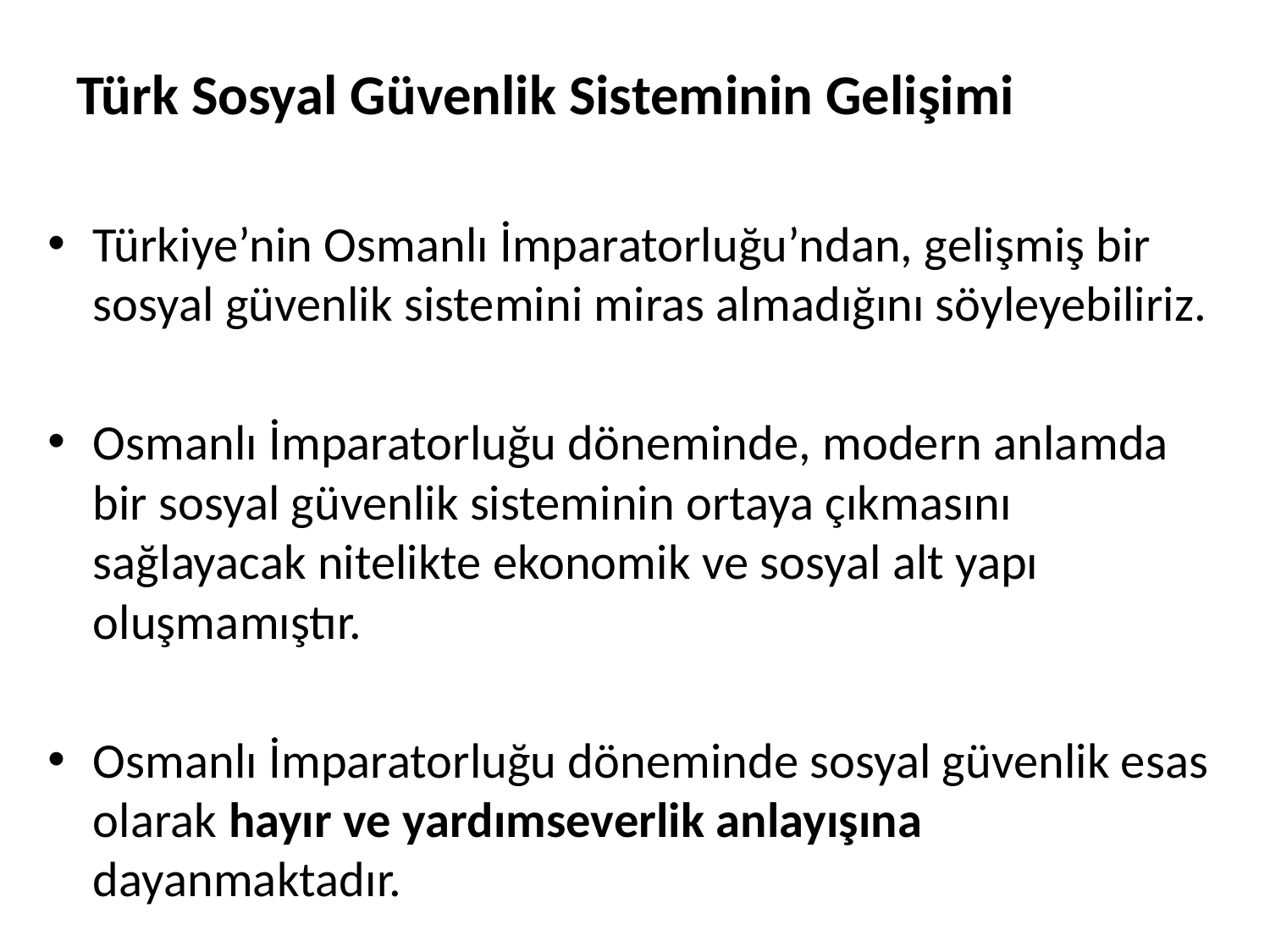

# Türk Sosyal Güvenlik Sisteminin Gelişimi

Türkiye’nin Osmanlı İmparatorluğu’ndan, gelişmiş bir sosyal güvenlik sistemini miras almadığını söyleyebiliriz.

Osmanlı İmparatorluğu döneminde, modern anlamda bir sosyal güvenlik sisteminin ortaya çıkmasını sağlayacak nitelikte ekonomik ve sosyal alt yapı oluşmamıştır.

Osmanlı İmparatorluğu döneminde sosyal güvenlik esas olarak hayır ve yardımseverlik anlayışına dayanmaktadır.